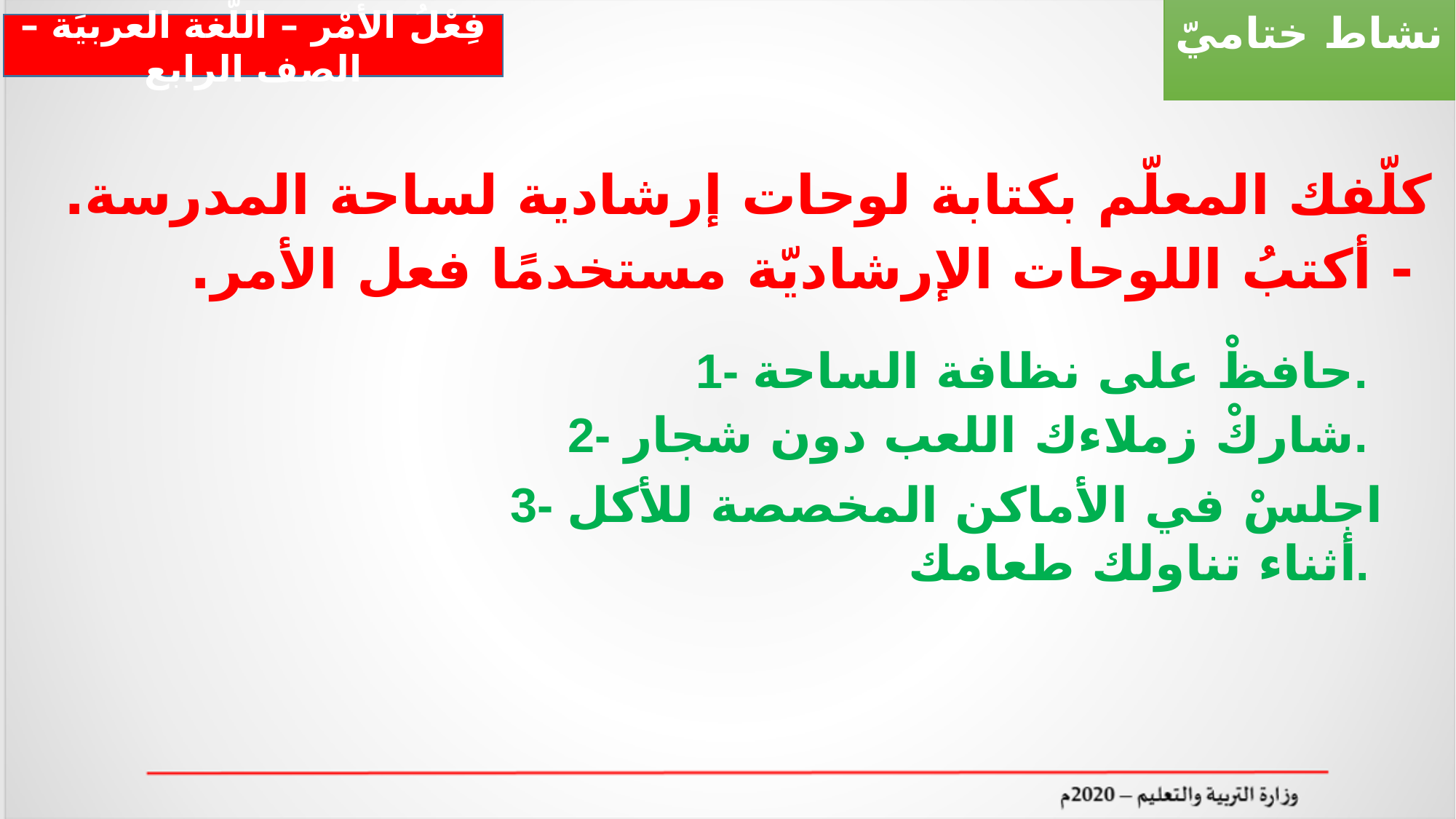

نشاط ختاميّ
فِعْلُ الأمْر – اللّغة العربيَة – الصف الرابع
كلّفك المعلّم بكتابة لوحات إرشادية لساحة المدرسة.
 - أكتبُ اللوحات الإرشاديّة مستخدمًا فعل الأمر.

1- حافظْ على نظافة الساحة.
2- شاركْ زملاءك اللعب دون شجار.
3- اجلسْ في الأماكن المخصصة للأكل أثناء تناولك طعامك.